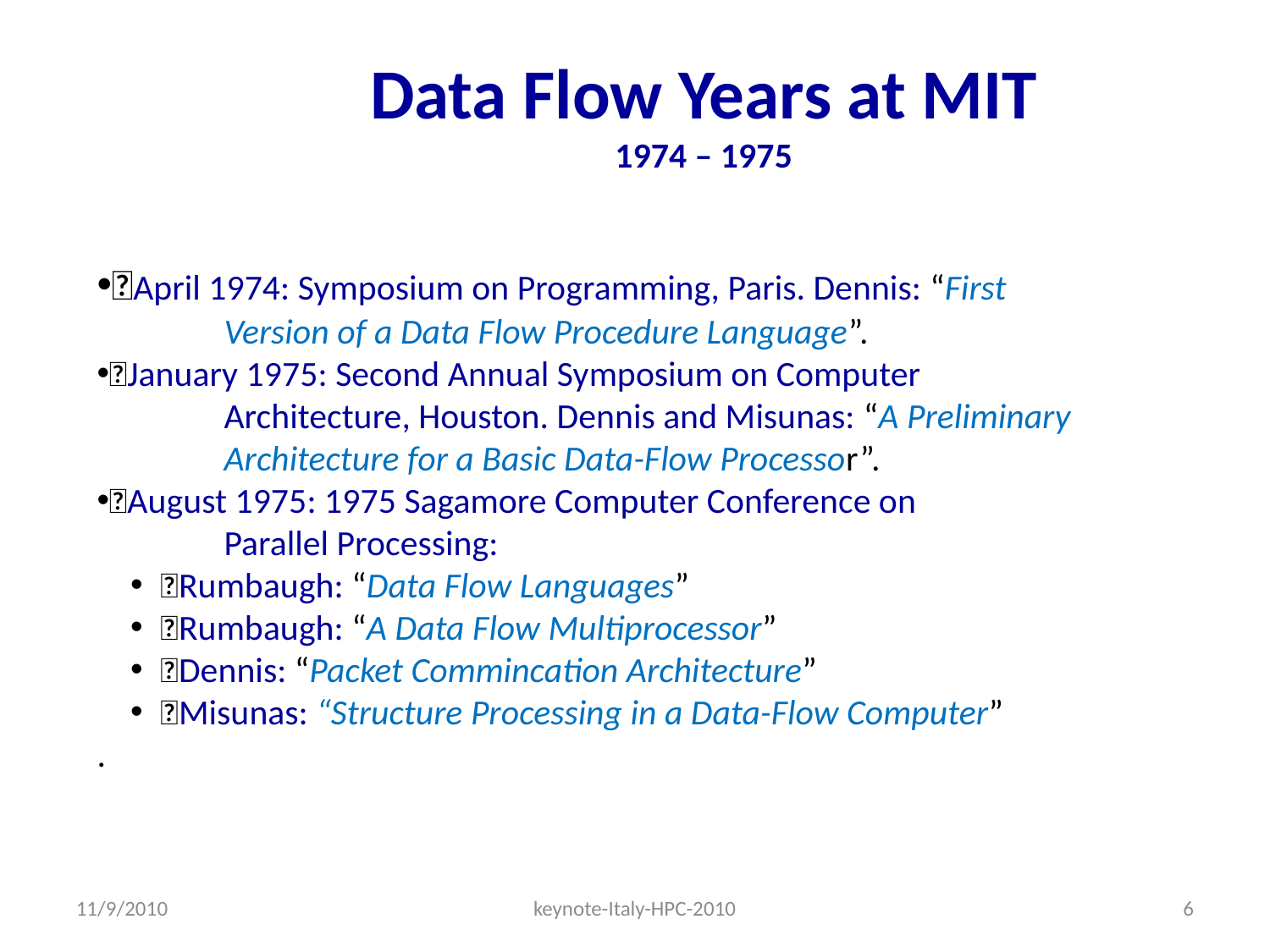

Data Flow Years at MIT
1974 – 1975

􀂃April 1974: Symposium on Programming, Paris. Dennis: “First
	Version of a Data Flow Procedure Language”.
􀂃January 1975: Second Annual Symposium on Computer
	Architecture, Houston. Dennis and Misunas: “A Preliminary
	Architecture for a Basic Data-Flow Processor”.
􀂃August 1975: 1975 Sagamore Computer Conference on
	Parallel Processing:
􀀹Rumbaugh: “Data Flow Languages”
􀀹Rumbaugh: “A Data Flow Multiprocessor”
􀀹Dennis: “Packet Commincation Architecture”
􀀹Misunas: “Structure Processing in a Data-Flow Computer”
.
11/9/2010
keynote-Italy-HPC-2010
6